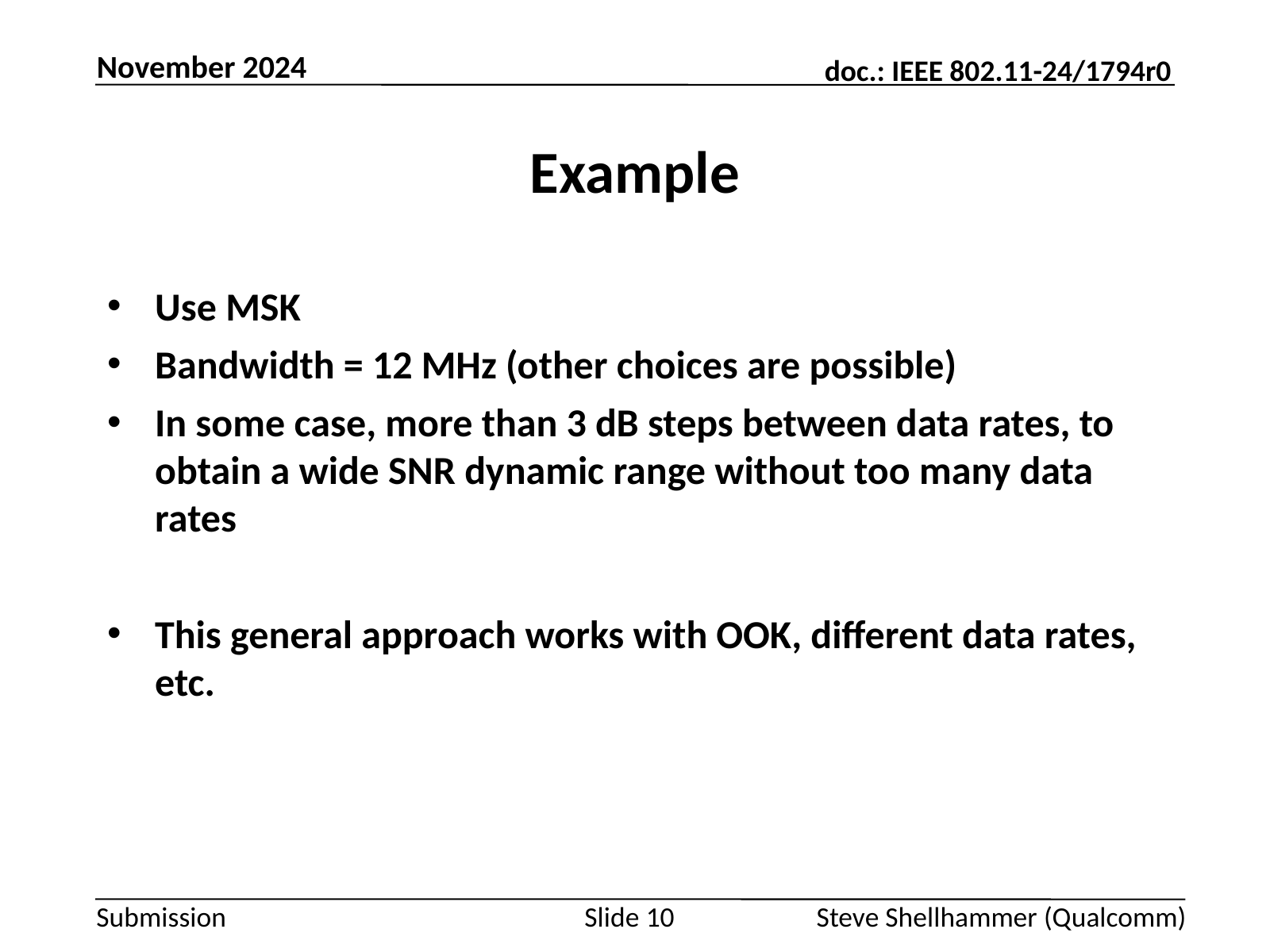

November 2024
# Example
Use MSK
Bandwidth = 12 MHz (other choices are possible)
In some case, more than 3 dB steps between data rates, to obtain a wide SNR dynamic range without too many data rates

This general approach works with OOK, different data rates, etc.
Slide 10
Steve Shellhammer (Qualcomm)